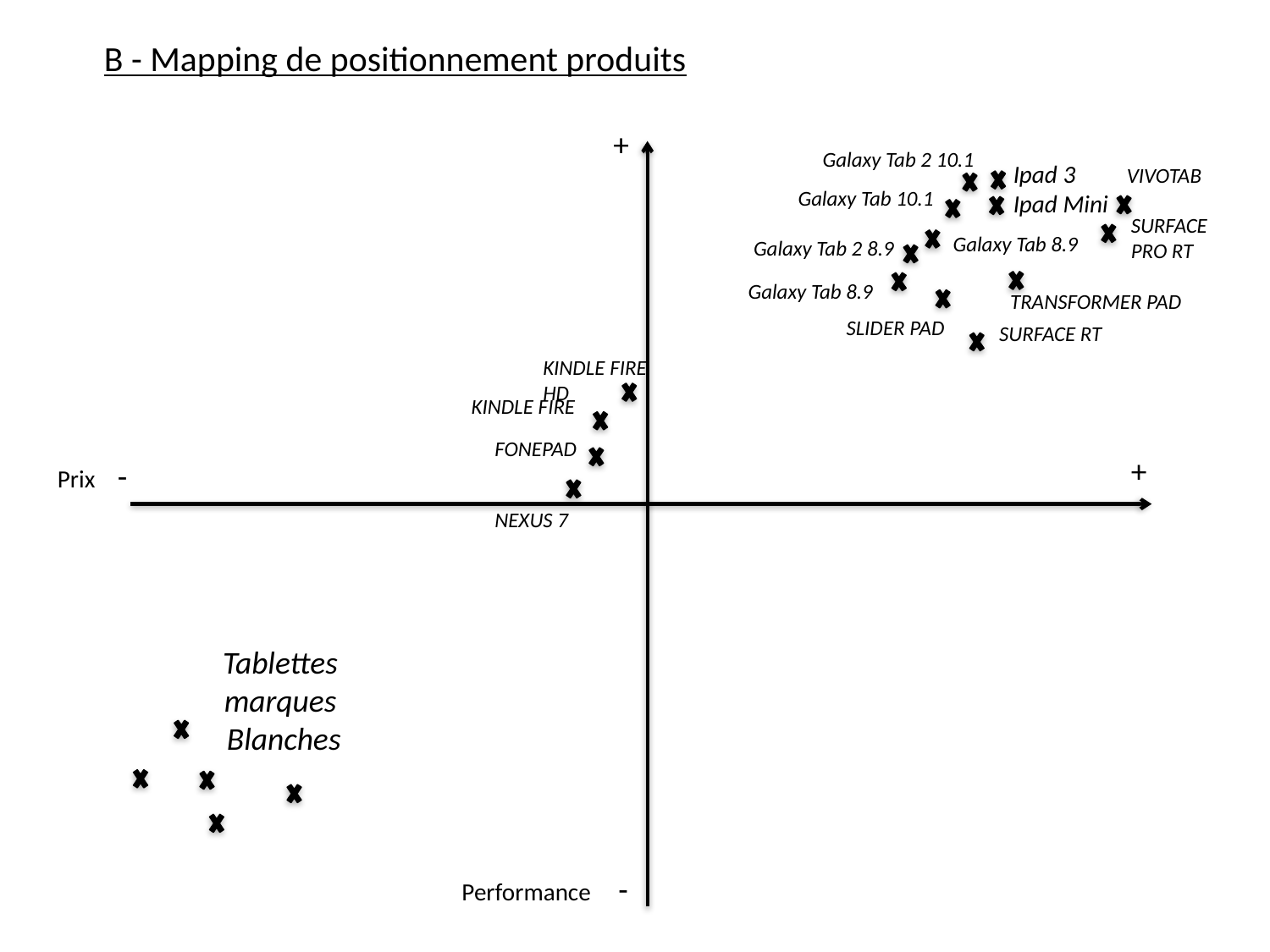

# B - Mapping de positionnement produits
                +
Galaxy Tab 2 10.1
Ipad 3
VIVOTAB

Galaxy Tab 10.1
Ipad Mini

SURFACE PRO RT

Galaxy Tab 8.9
Galaxy Tab 2 8.9

Galaxy Tab 8.9
TRANSFORMER PAD

SLIDER PAD
SURFACE RT

KINDLE FIRE HD

KINDLE FIRE

FONEPAD

+
Prix    -

NEXUS 7
Tablettes
marques
Blanches

Performance     -